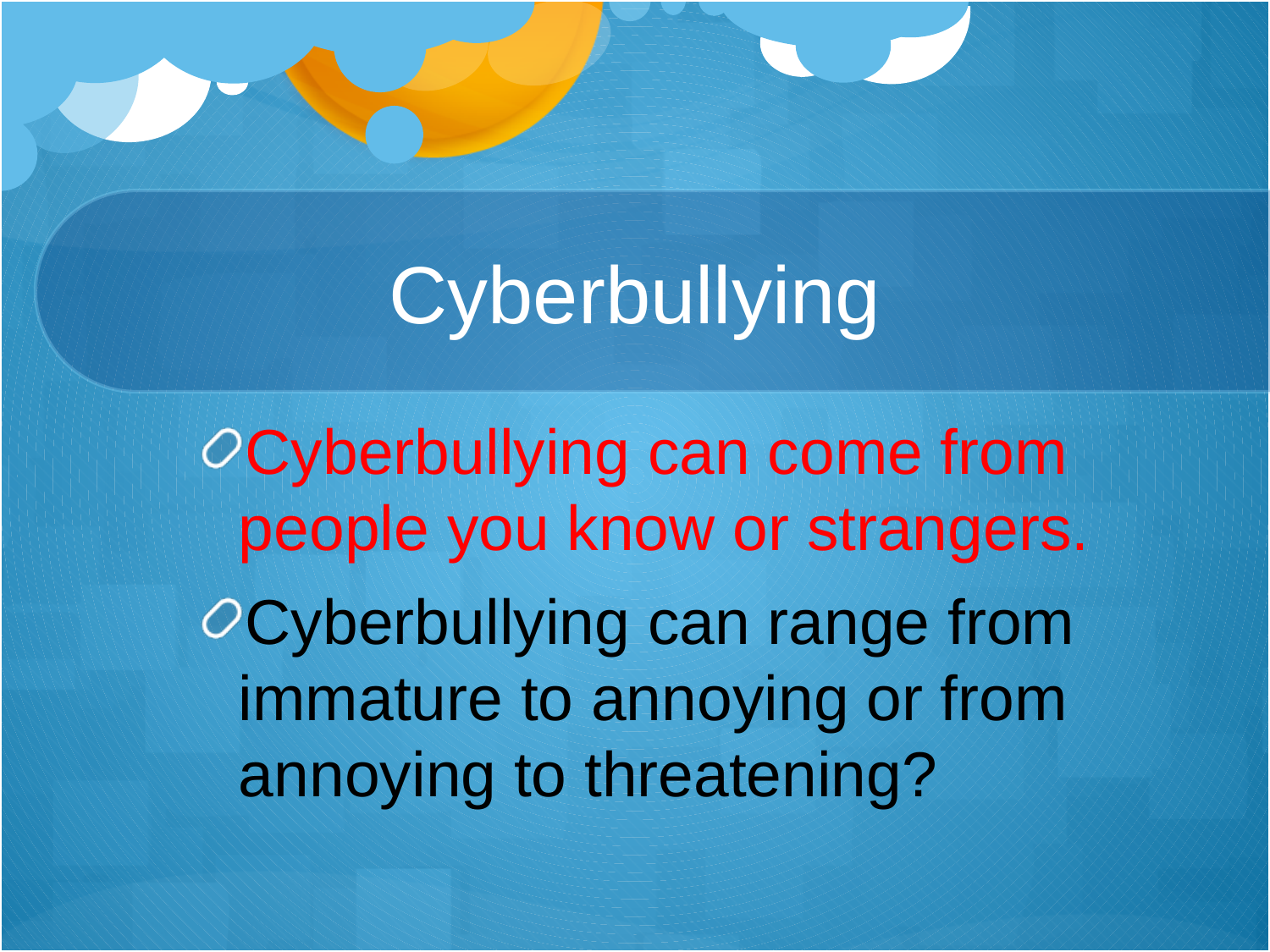

# Cyberbullying
Cyberbullying can come from people you know or strangers.
Cyberbullying can range from immature to annoying or from annoying to threatening?